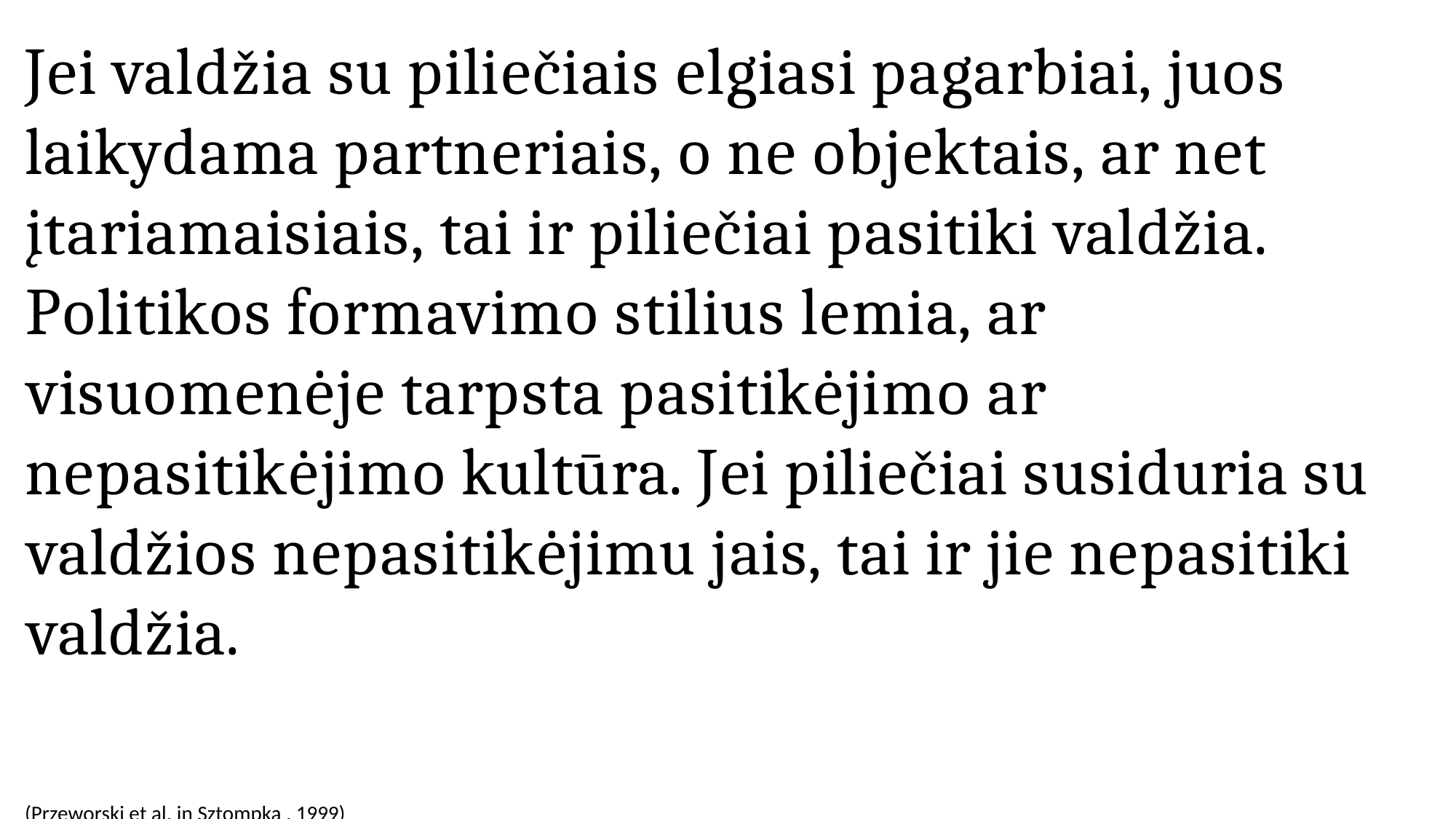

Jei valdžia su piliečiais elgiasi pagarbiai, juos laikydama partneriais, o ne objektais, ar net įtariamaisiais, tai ir piliečiai pasitiki valdžia. Politikos formavimo stilius lemia, ar visuomenėje tarpsta pasitikėjimo ar nepasitikėjimo kultūra. Jei piliečiai susiduria su valdžios nepasitikėjimu jais, tai ir jie nepasitiki valdžia.
(Przeworski et al. in Sztompka , 1999)